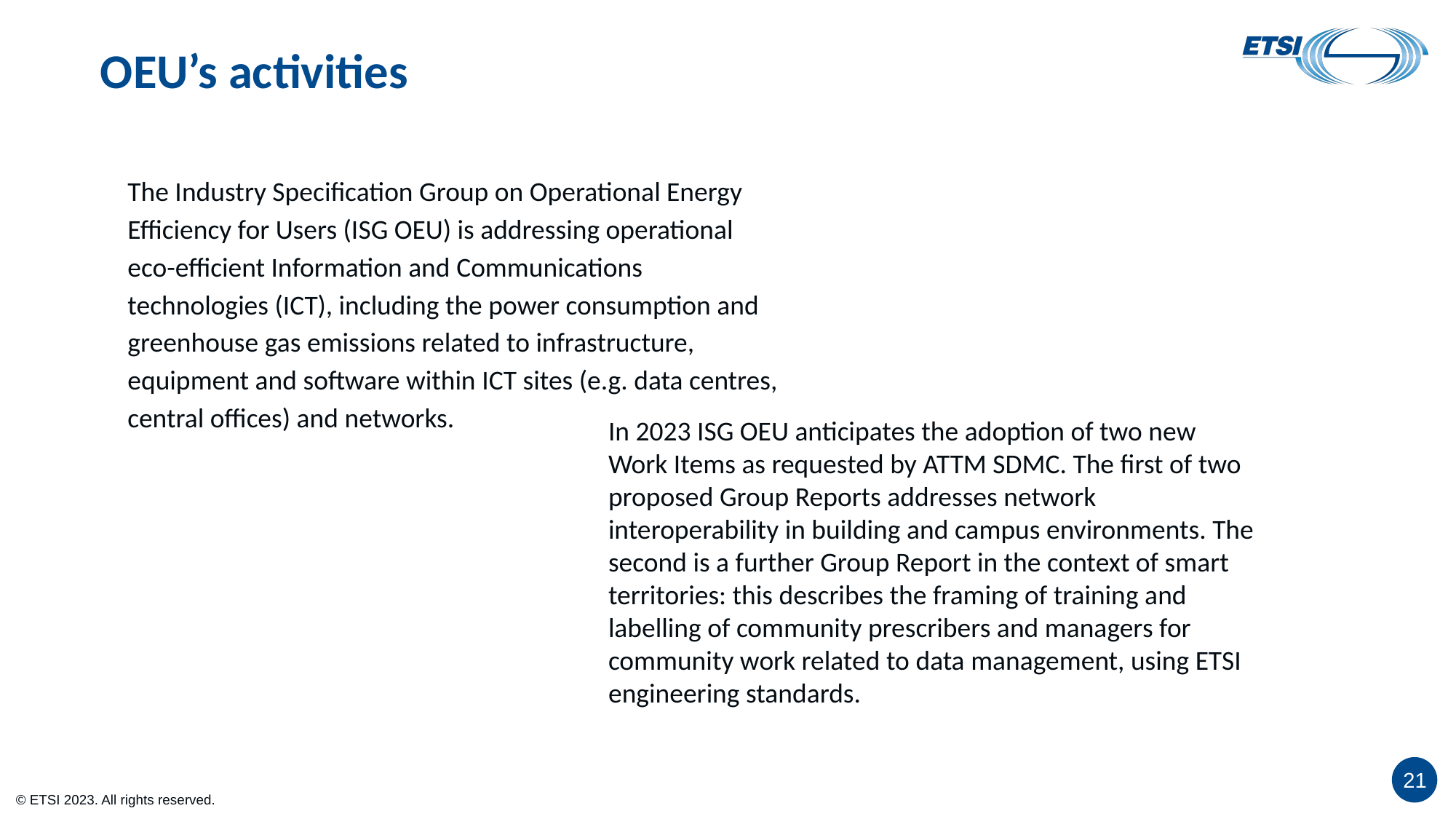

# OEU’s activities
The Industry Specification Group on Operational Energy Efficiency for Users (ISG OEU) is addressing operational eco-efficient Information and Communications technologies (ICT), including the power consumption and greenhouse gas emissions related to infrastructure, equipment and software within ICT sites (e.g. data centres, central offices) and networks.
In 2023 ISG OEU anticipates the adoption of two new Work Items as requested by ATTM SDMC. The first of two proposed Group Reports addresses network interoperability in building and campus environments. The second is a further Group Report in the context of smart territories: this describes the framing of training and labelling of community prescribers and managers for community work related to data management, using ETSI engineering standards.
21